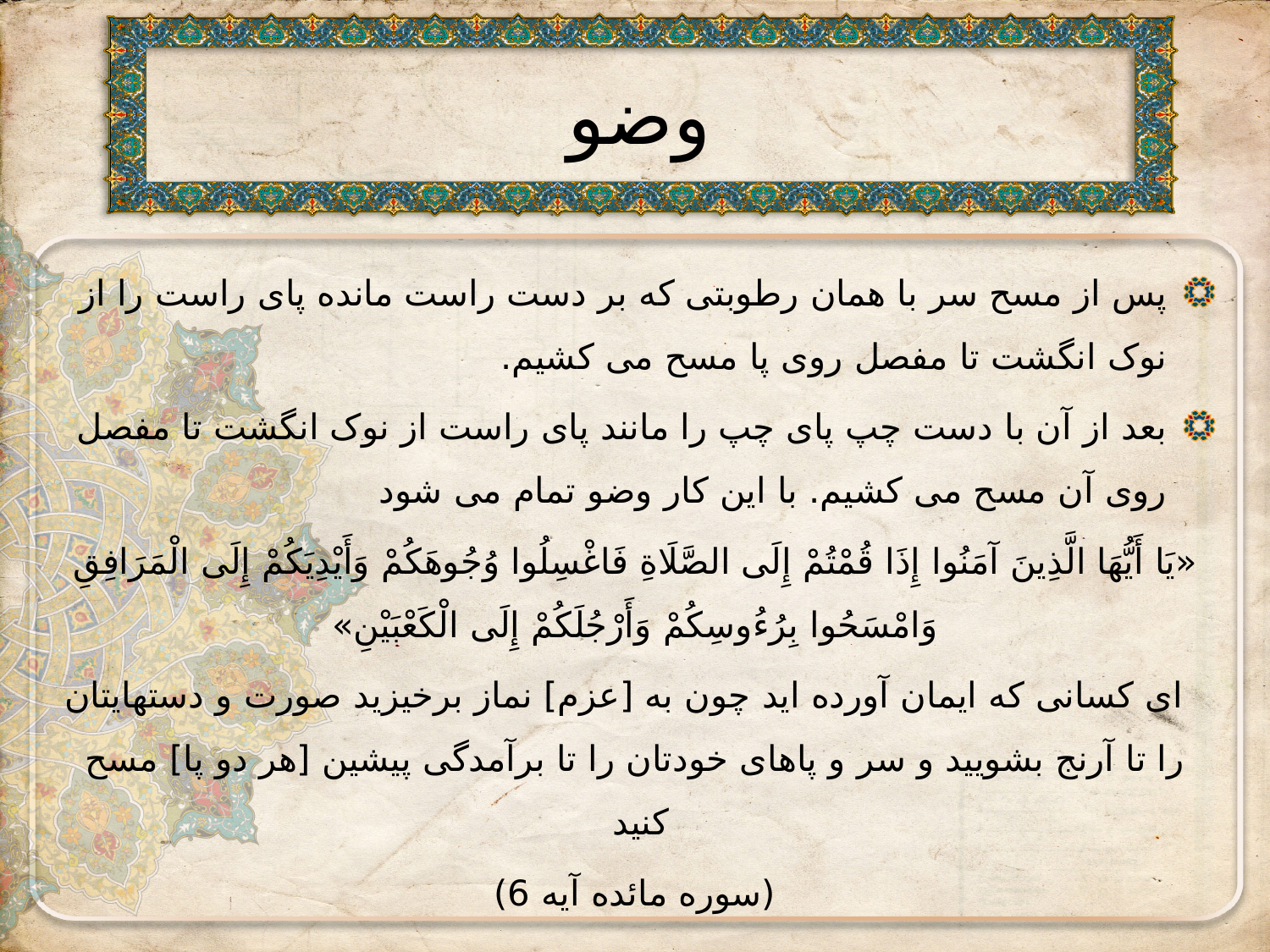

# وضو
پس از مسح سر با همان رطوبتی که بر دست راست مانده پای راست را از نوک انگشت تا مفصل روی پا مسح می کشیم.
بعد از آن با دست چپ پای چپ را مانند پای راست از نوک انگشت تا مفصل روی آن مسح می کشیم. با این کار وضو تمام می شود
«يَا أَيُّهَا الَّذِينَ آمَنُوا إِذَا قُمْتُمْ إِلَى الصَّلَاةِ فَاغْسِلُوا وُجُوهَكُمْ وَأَيْدِيَكُمْ إِلَى الْمَرَافِقِ وَامْسَحُوا بِرُءُوسِكُمْ وَأَرْجُلَكُمْ إِلَى الْكَعْبَيْنِ»
  اى كسانى كه ايمان آورده‏ ايد چون به [عزم] نماز برخيزيد صورت و دستهايتان را تا آرنج بشوييد و سر و پاهاى خودتان را تا برآمدگى پيشين [هر دو پا] مسح كنيد
(سوره مائده آیه 6)